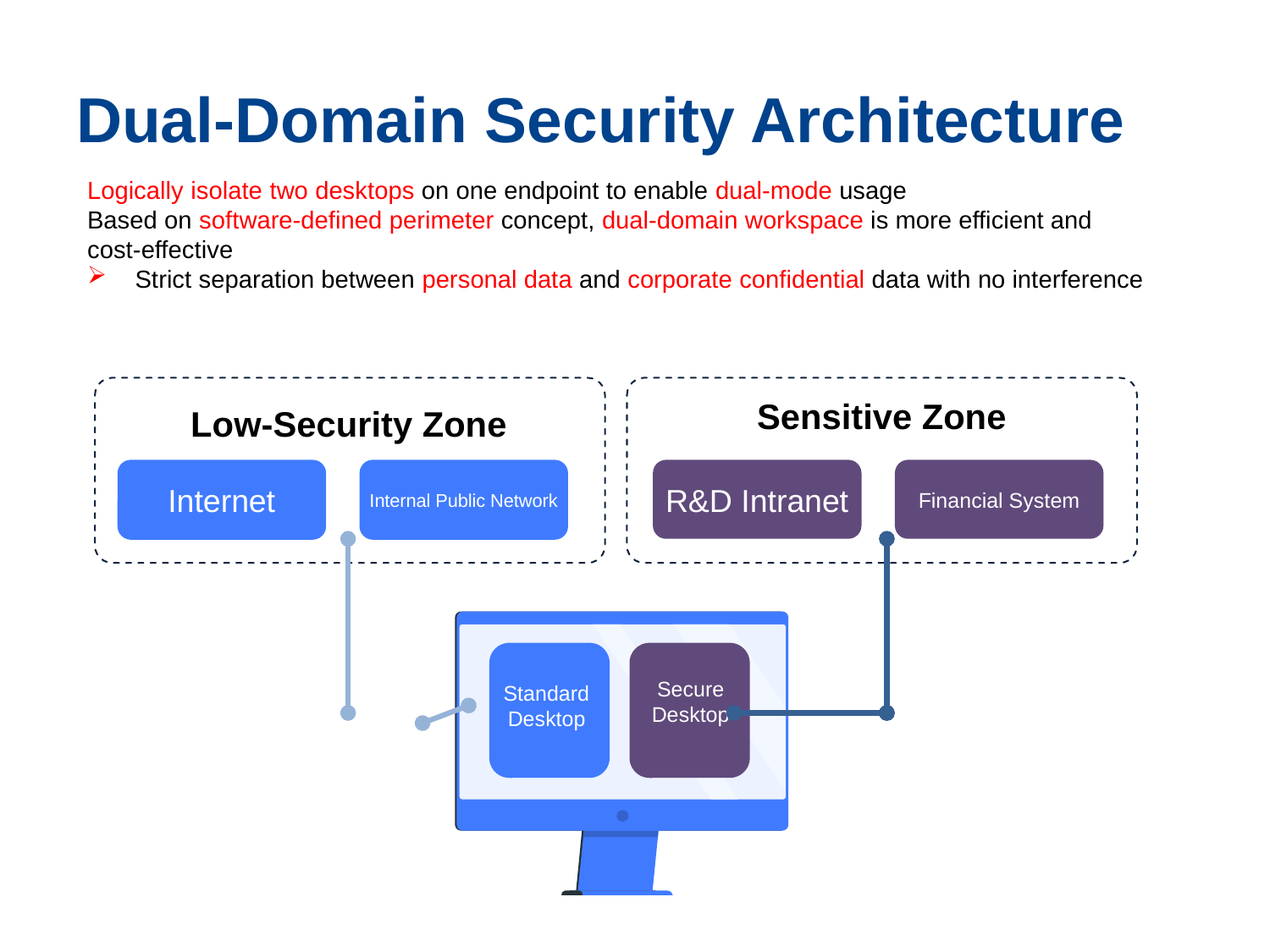

# Dual-Domain Security Architecture
Logically isolate two desktops on one endpoint to enable dual-mode usage
Based on software-defined perimeter concept, dual-domain workspace is more efficient and cost-effective
Strict separation between personal data and corporate confidential data with no interference

Sensitive Zone
Low-Security Zone
R&D Intranet
Financial System
Internet
Internal Public Network

Secure Desktop

Standard Desktop